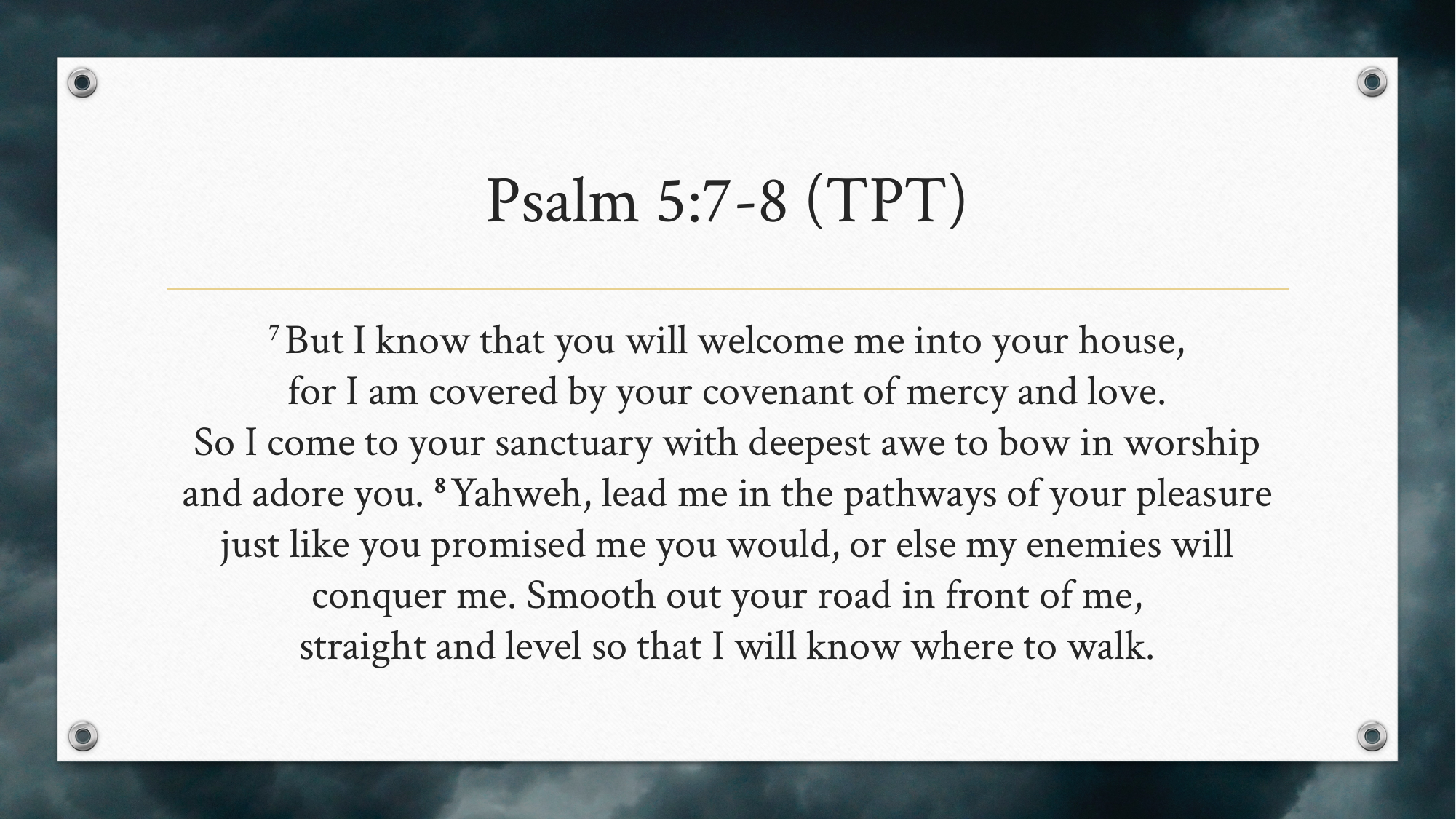

# Psalm 5:7-8 (TPT)
7 But I know that you will welcome me into your house,
for I am covered by your covenant of mercy and love.
So I come to your sanctuary with deepest awe to bow in worship and adore you. 8 Yahweh, lead me in the pathways of your pleasure
just like you promised me you would, or else my enemies will conquer me. Smooth out your road in front of me,
straight and level so that I will know where to walk.